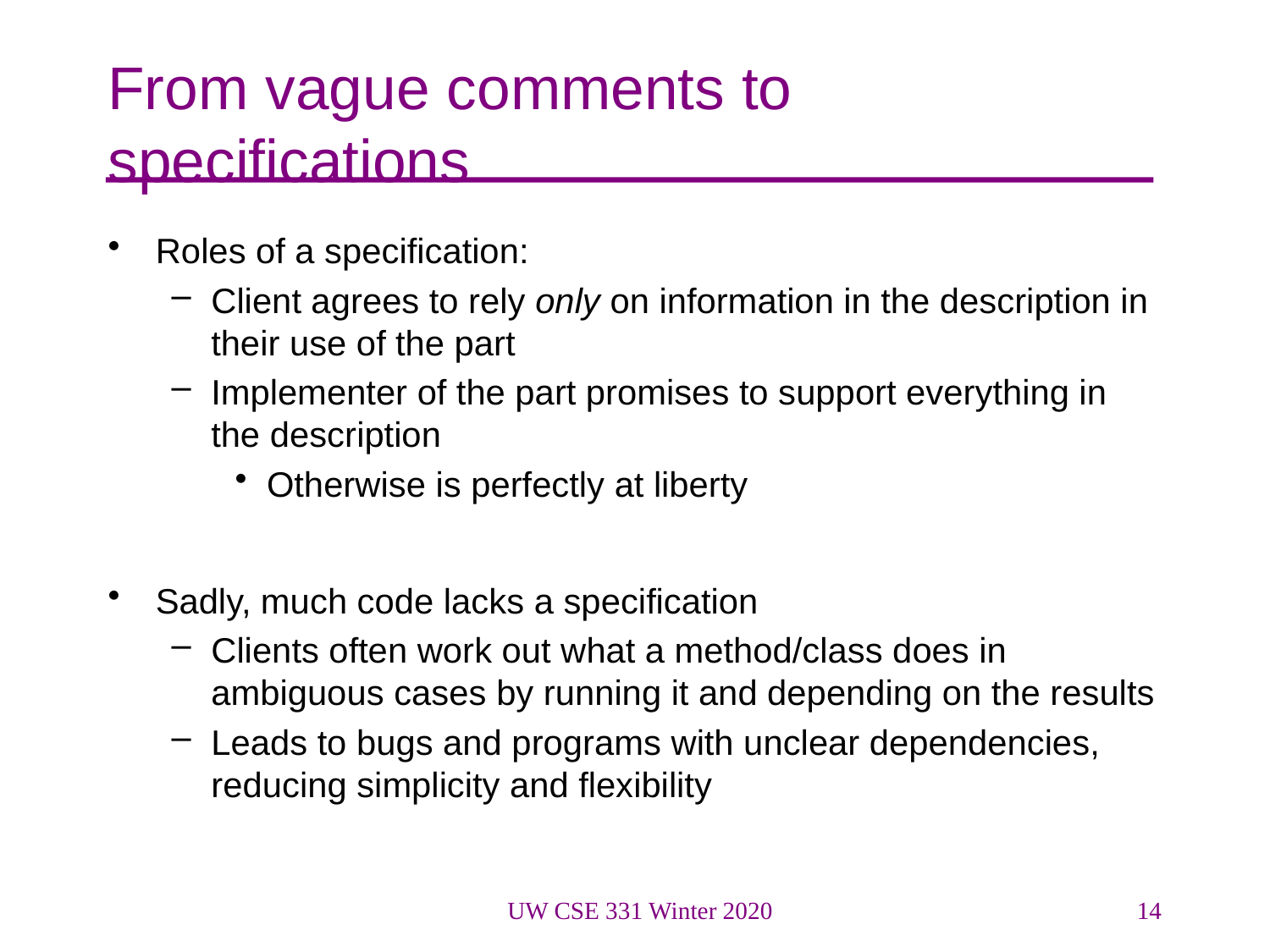

# From vague comments to specifications
Roles of a specification:
Client agrees to rely only on information in the description in their use of the part
Implementer of the part promises to support everything in the description
Otherwise is perfectly at liberty

Sadly, much code lacks a specification
Clients often work out what a method/class does in ambiguous cases by running it and depending on the results
Leads to bugs and programs with unclear dependencies, reducing simplicity and flexibility
UW CSE 331 Winter 2020
14